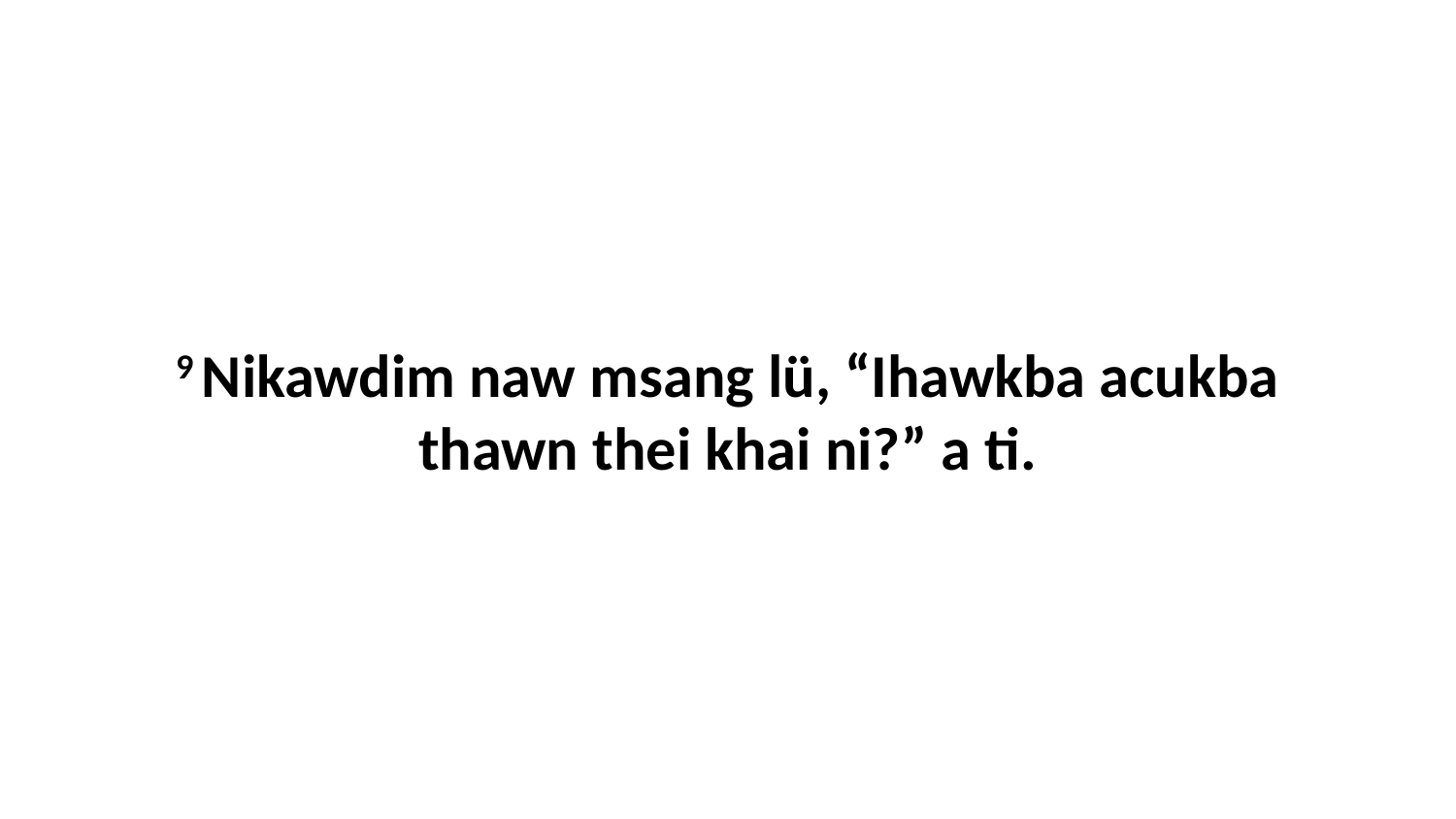

9 Nikawdim naw msang lü, “Ihawkba acukba thawn thei khai ni?” a ti.